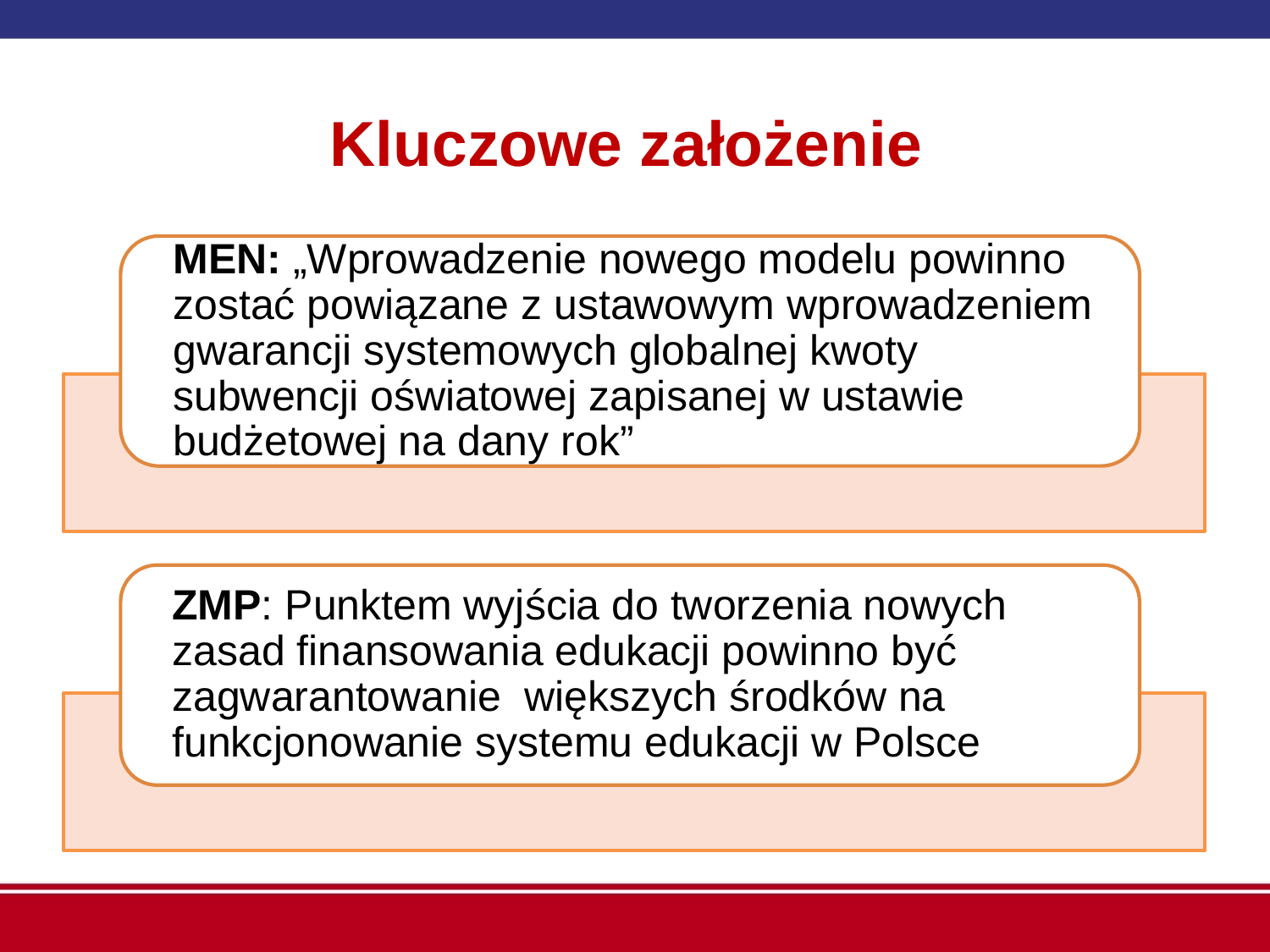

# Kluczowe założenie
MEN: „Wprowadzenie nowego modelu powinno zostać powiązane z ustawowym wprowadzeniem gwarancji systemowych globalnej kwoty subwencji oświatowej zapisanej w ustawie budżetowej na dany rok”
ZMP: Punktem wyjścia do tworzenia nowych zasad finansowania edukacji powinno być zagwarantowanie  większych środków na funkcjonowanie systemu edukacji w Polsce